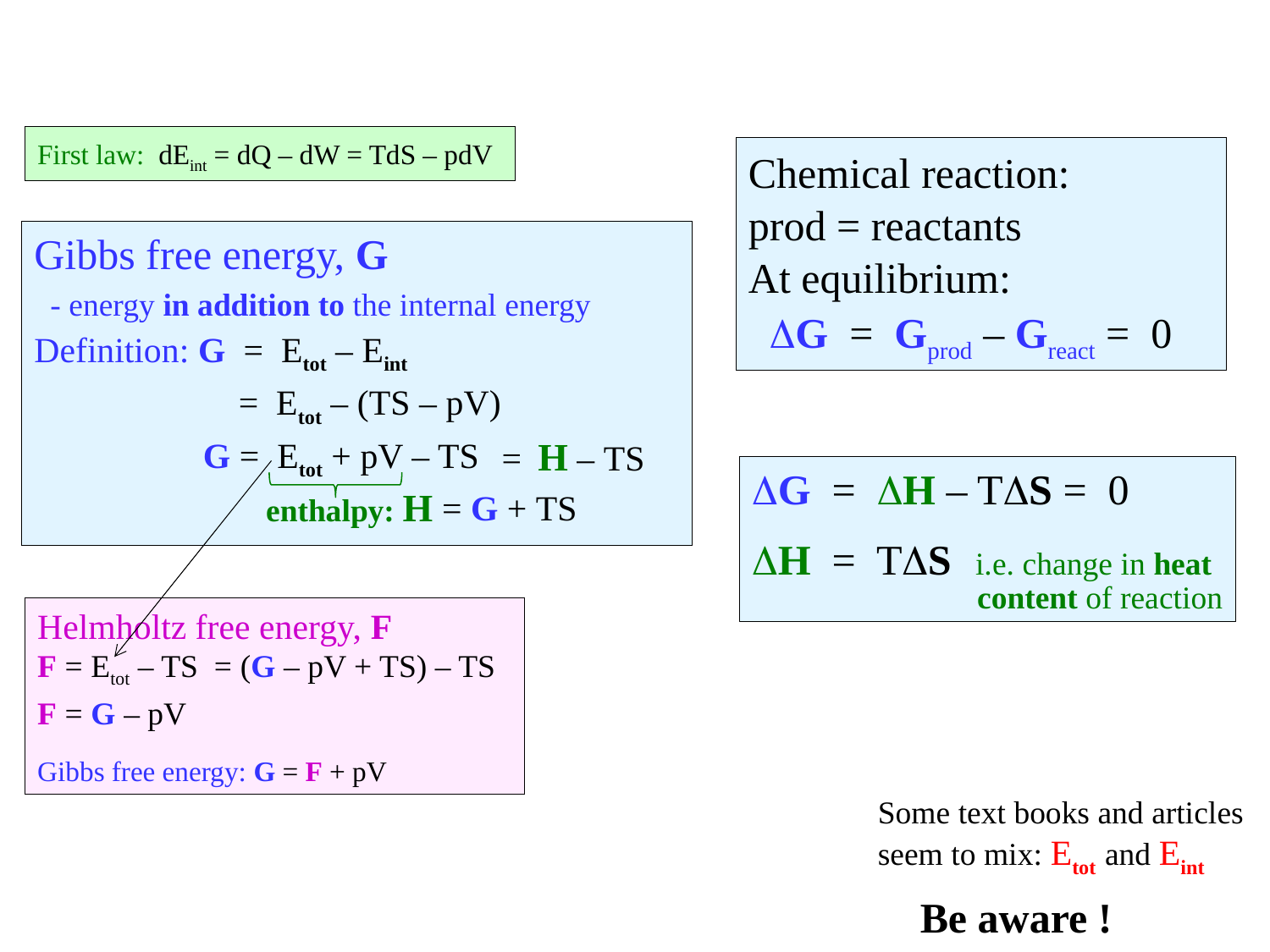

First law:  dEint = dQ – dW = TdS – pdV
Chemical reaction:
prod = reactants
At equilibrium:
 ΔG  =  Gprod – Greact =  0
Gibbs free energy, G
  - energy in addition to the internal energy
Definition: G  =  Etot – Eint
                       =  Etot – (TS – pV)
                   G =  Etot + pV – TS

=  H – TS
ΔG  =  ΔH – TΔS =  0
ΔH  =  TΔS   i.e. change in heat
                            content of reaction
enthalpy: H
= G + TS
Helmholtz free energy, F
F = Etot – TS  = (G – pV + TS) – TS
F = G – pV

Gibbs free energy: G = F + pV
Helmholtz free energy, F
F = Etot – TS
Some text books and articles
seem to mix: Etot and Eint
    Be aware !